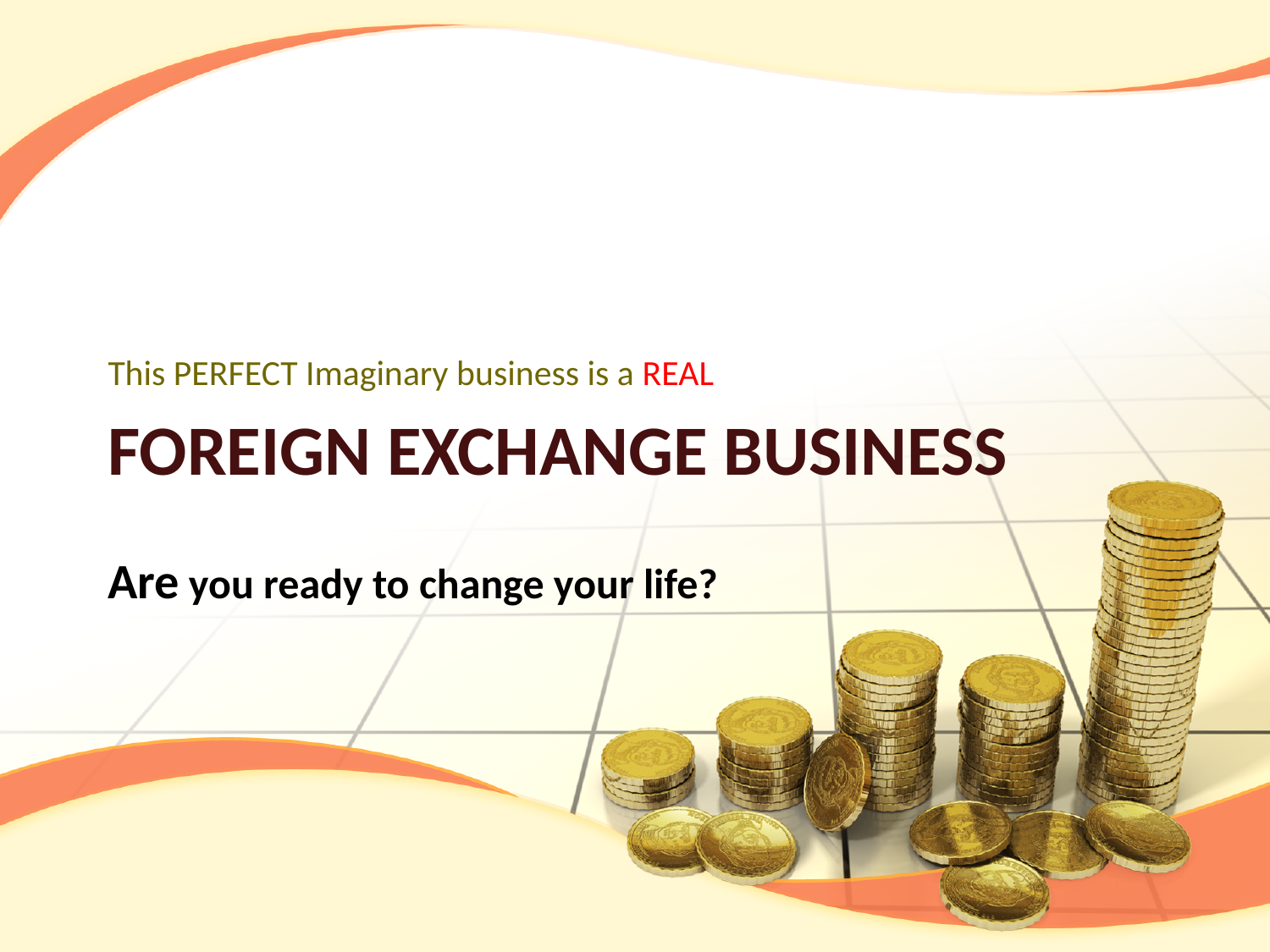

This PERFECT Imaginary business is a REAL
# Foreign Exchange Business
Are you ready to change your life?